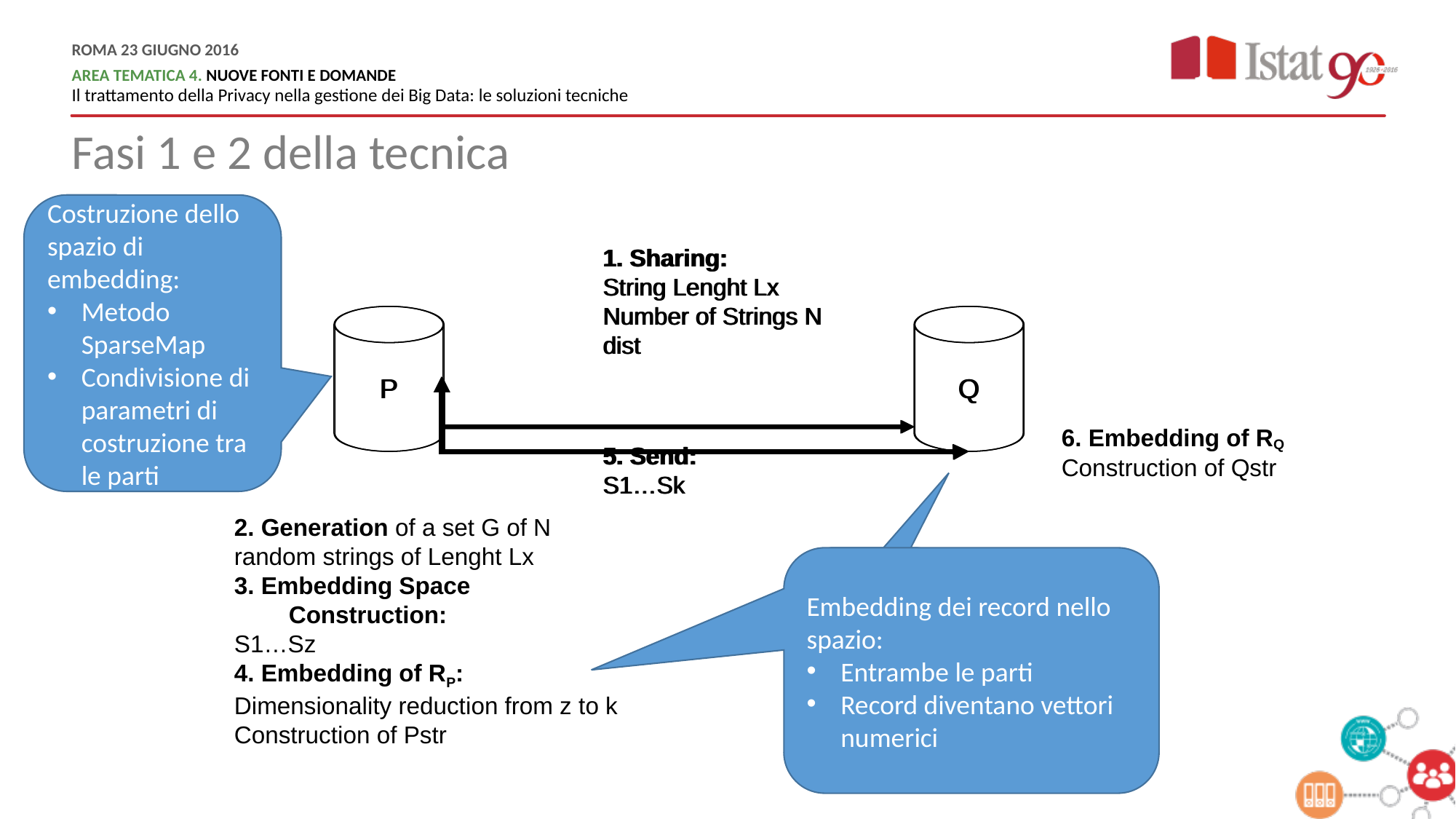

Fasi 1 e 2 della tecnica
Costruzione dello spazio di embedding:
Metodo SparseMap
Condivisione di parametri di costruzione tra le parti
1. Sharing:
String Lenght Lx
Number of Strings N
dist
1. Sharing:
String Lenght Lx
Number of Strings N
dist
P
Q
P
Q
6. Embedding of RQ
Construction of Qstr

5. Send:
S1…Sk

5. Send:
S1…Sk

2. Generation of a set G of N
random strings of Lenght Lx
3. Embedding Space Construction:
S1…Sz
4. Embedding of RP:
Dimensionality reduction from z to k
Construction of Pstr
Embedding dei record nello spazio:
Entrambe le parti
Record diventano vettori numerici